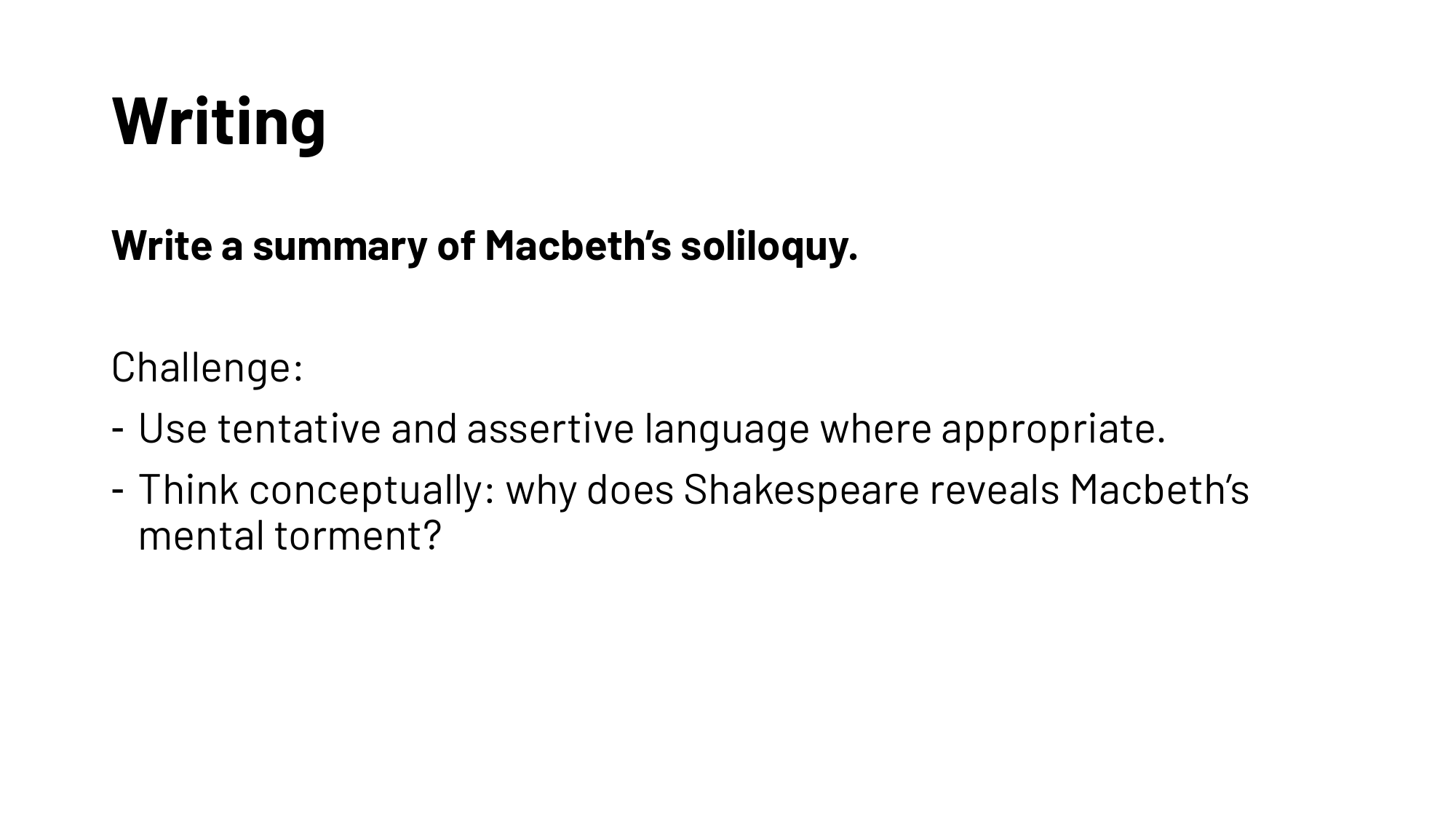

# Writing
Write a summary of Macbeth’s soliloquy.

Challenge:
Use tentative and assertive language where appropriate.
Think conceptually: why does Shakespeare reveals Macbeth’s mental torment?